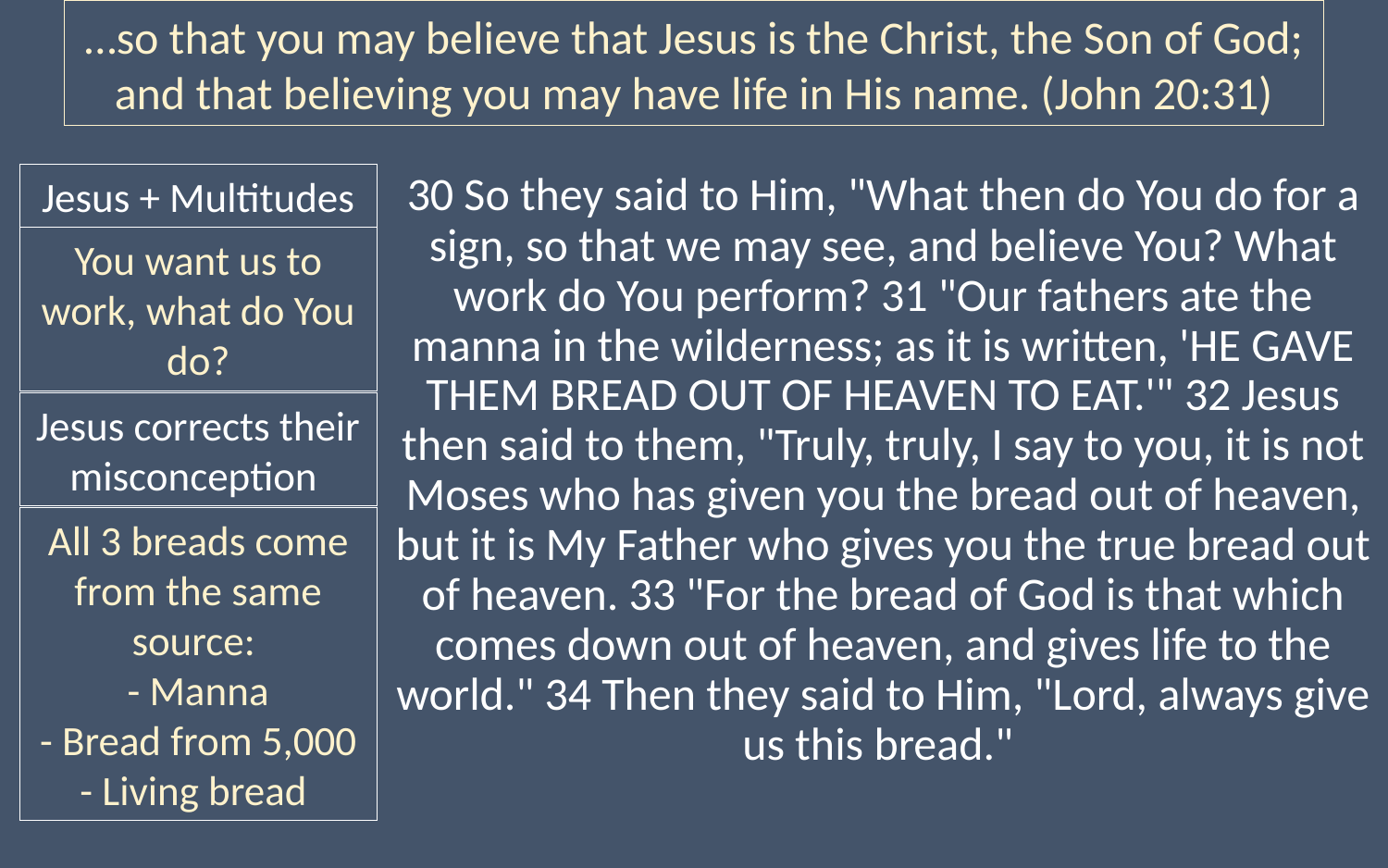

…so that you may believe that Jesus is the Christ, the Son of God; and that believing you may have life in His name. (John 20:31)
30 So they said to Him, "What then do You do for a sign, so that we may see, and believe You? What work do You perform? 31 "Our fathers ate the manna in the wilderness; as it is written, 'HE GAVE THEM BREAD OUT OF HEAVEN TO EAT.'" 32 Jesus then said to them, "Truly, truly, I say to you, it is not Moses who has given you the bread out of heaven, but it is My Father who gives you the true bread out of heaven. 33 "For the bread of God is that which comes down out of heaven, and gives life to the world." 34 Then they said to Him, "Lord, always give us this bread."
Jesus + Multitudes
You want us to work, what do You do?
Jesus corrects their misconception
All 3 breads come from the same source:
- Manna
- Bread from 5,000
- Living bread